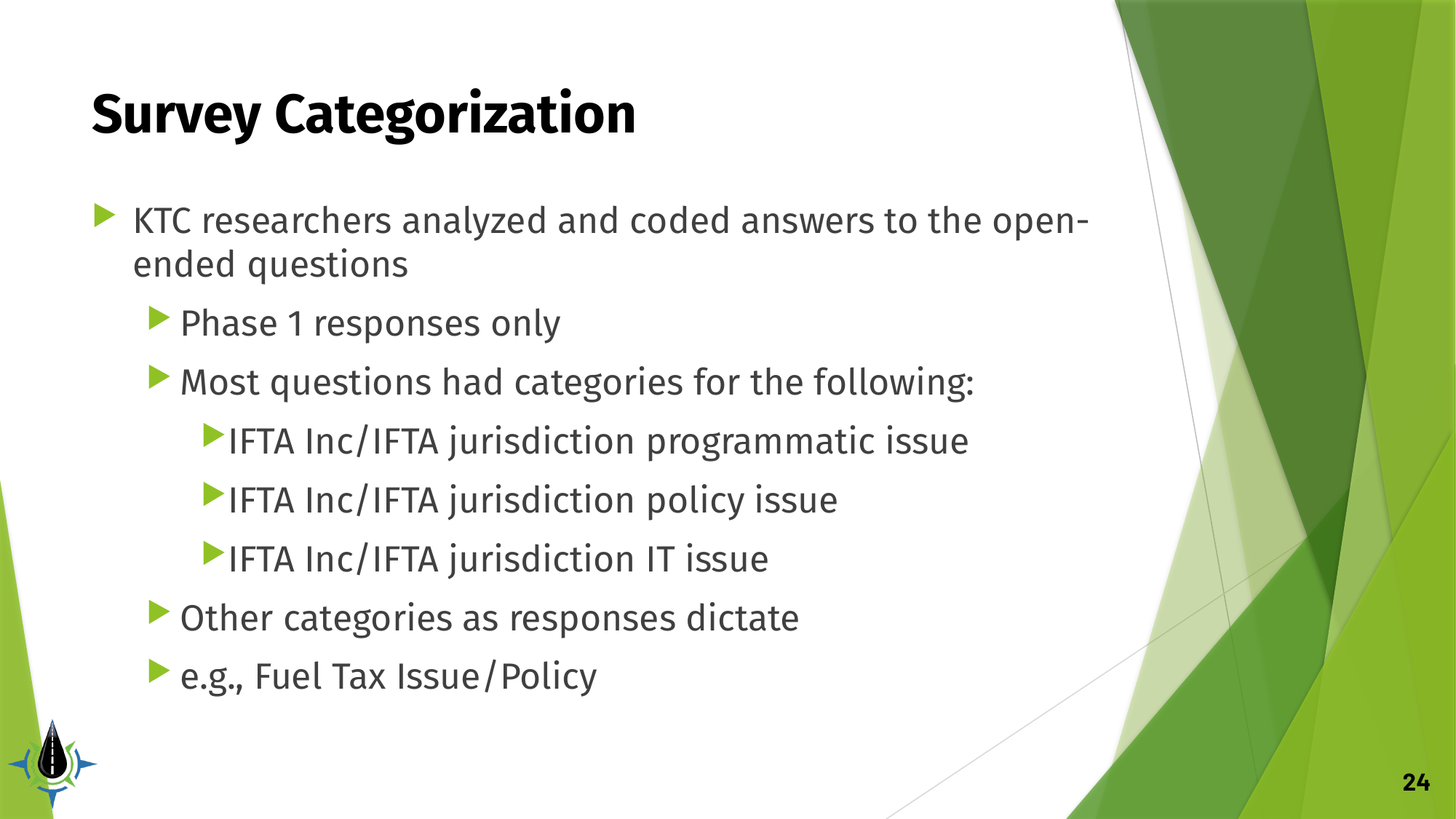

# Survey Categorization
KTC researchers analyzed and coded answers to the open-ended questions
Phase 1 responses only
Most questions had categories for the following:
IFTA Inc/IFTA jurisdiction programmatic issue
IFTA Inc/IFTA jurisdiction policy issue
IFTA Inc/IFTA jurisdiction IT issue
Other categories as responses dictate
e.g., Fuel Tax Issue/Policy
24